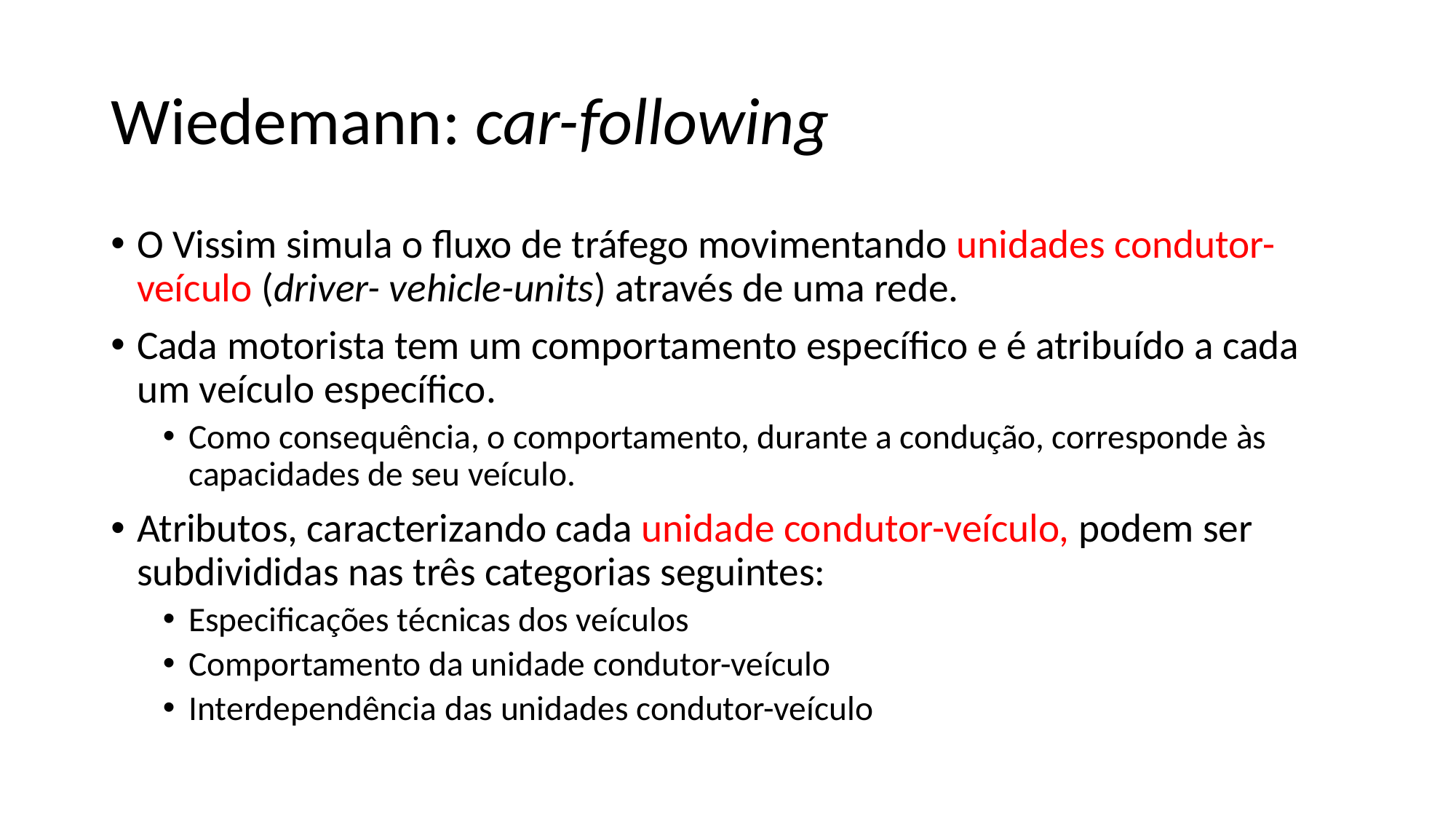

# Wiedemann: car-following
O Vissim simula o fluxo de tráfego movimentando unidades condutor-veículo (driver- vehicle-units) através de uma rede.
Cada motorista tem um comportamento específico e é atribuído a cada um veículo específico.
Como consequência, o comportamento, durante a condução, corresponde às capacidades de seu veículo.
Atributos, caracterizando cada unidade condutor-veículo, podem ser subdivididas nas três categorias seguintes:
Especificações técnicas dos veículos
Comportamento da unidade condutor-veículo
Interdependência das unidades condutor-veículo